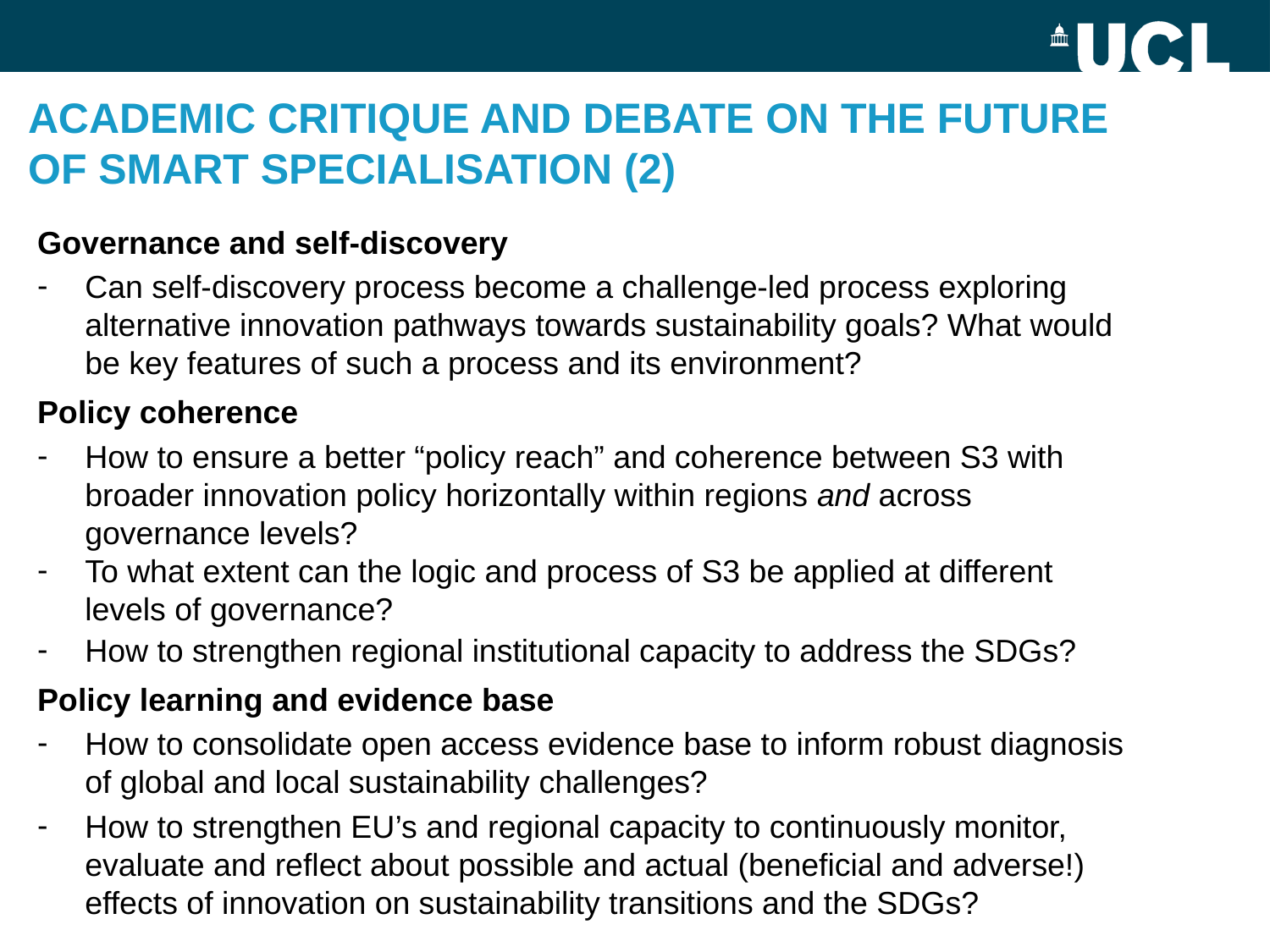

academic critique and debate on the future of Smart specialisation (2)
Governance and self-discovery
Can self-discovery process become a challenge-led process exploring alternative innovation pathways towards sustainability goals? What would be key features of such a process and its environment?
Policy coherence
How to ensure a better “policy reach” and coherence between S3 with broader innovation policy horizontally within regions and across governance levels?
To what extent can the logic and process of S3 be applied at different levels of governance?
How to strengthen regional institutional capacity to address the SDGs?
Policy learning and evidence base
How to consolidate open access evidence base to inform robust diagnosis of global and local sustainability challenges?
How to strengthen EU’s and regional capacity to continuously monitor, evaluate and reflect about possible and actual (beneficial and adverse!) effects of innovation on sustainability transitions and the SDGs?